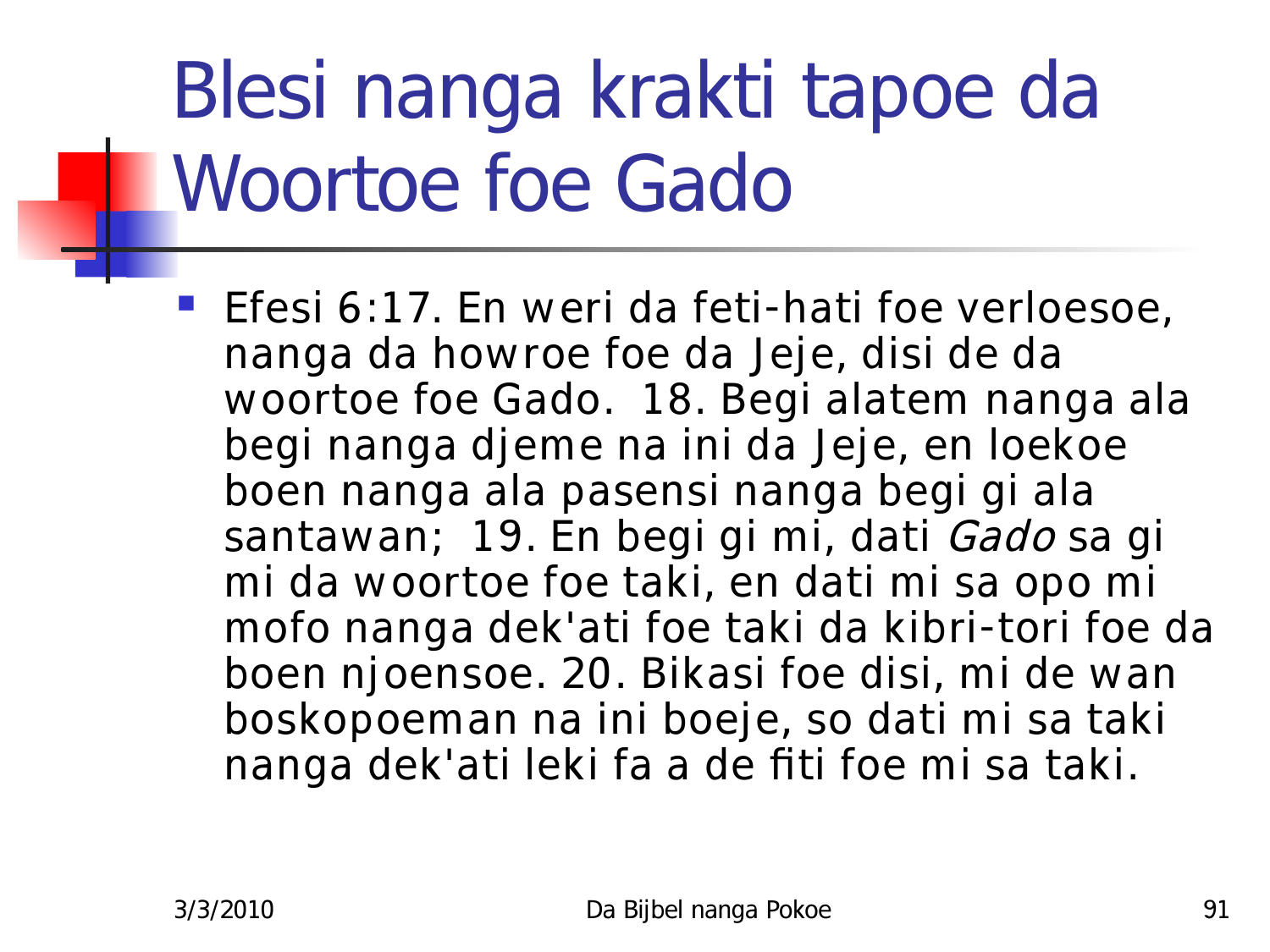

# Blesi nanga krakti tapoe da Woortoe foe Gado
Efesi 6:17. En weri da feti-hati foe verloesoe, nanga da howroe foe da Jeje, disi de da woortoe foe Gado.  18. Begi alatem nanga ala begi nanga djeme na ini da Jeje, en loekoe boen nanga ala pasensi nanga begi gi ala santawan;  19. En begi gi mi, dati Gado sa gi mi da woortoe foe taki, en dati mi sa opo mi mofo nanga dek'ati foe taki da kibri-tori foe da boen njoensoe. 20. Bikasi foe disi, mi de wan boskopoeman na ini boeje, so dati mi sa taki nanga dek'ati leki fa a de fiti foe mi sa taki.
3/3/2010
Da Bijbel nanga Pokoe
91